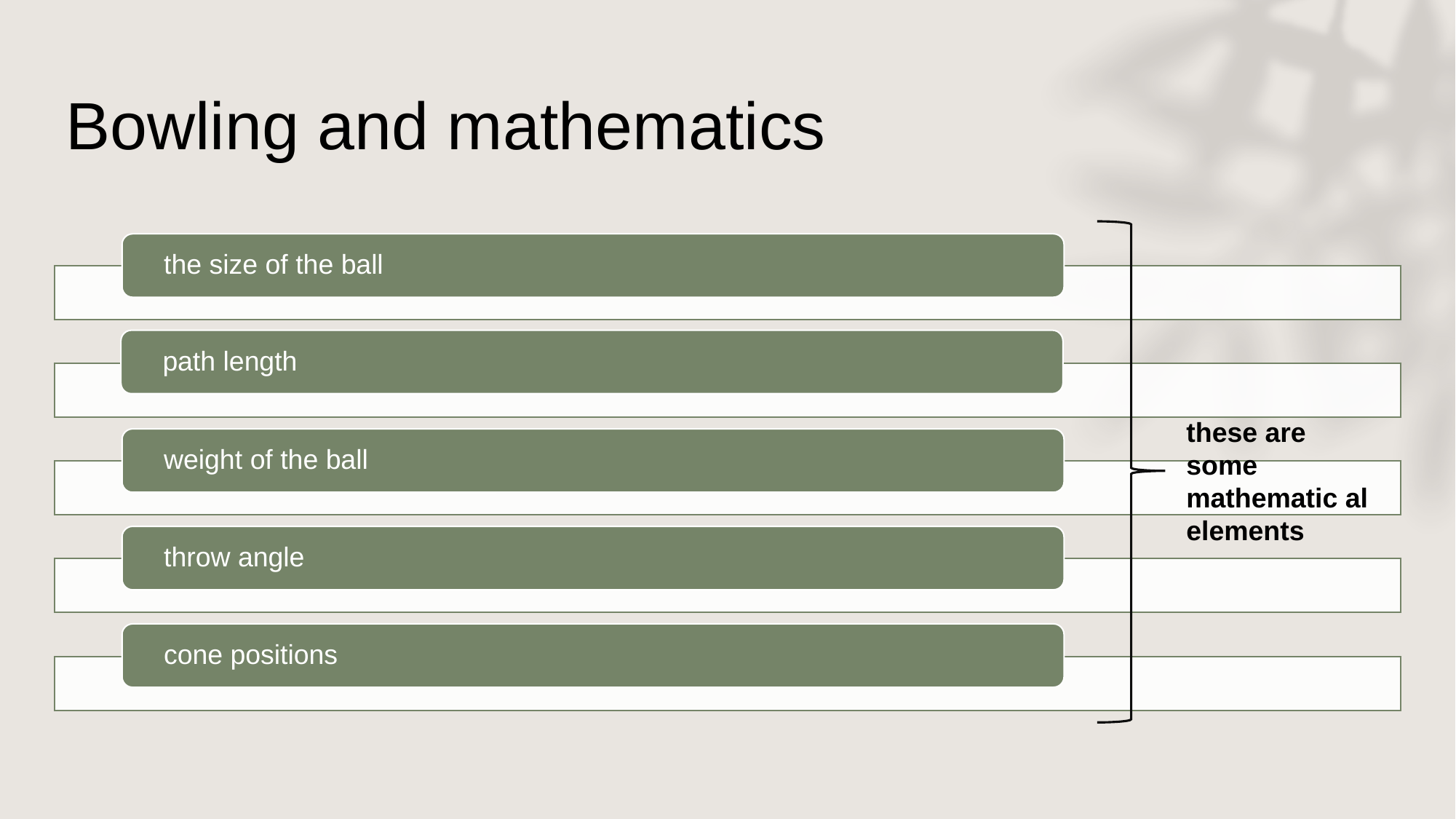

# Bowling and mathematics
the size of the ball
path length
weight of the ball
throw angle
cone positions

these are some mathematic al elements